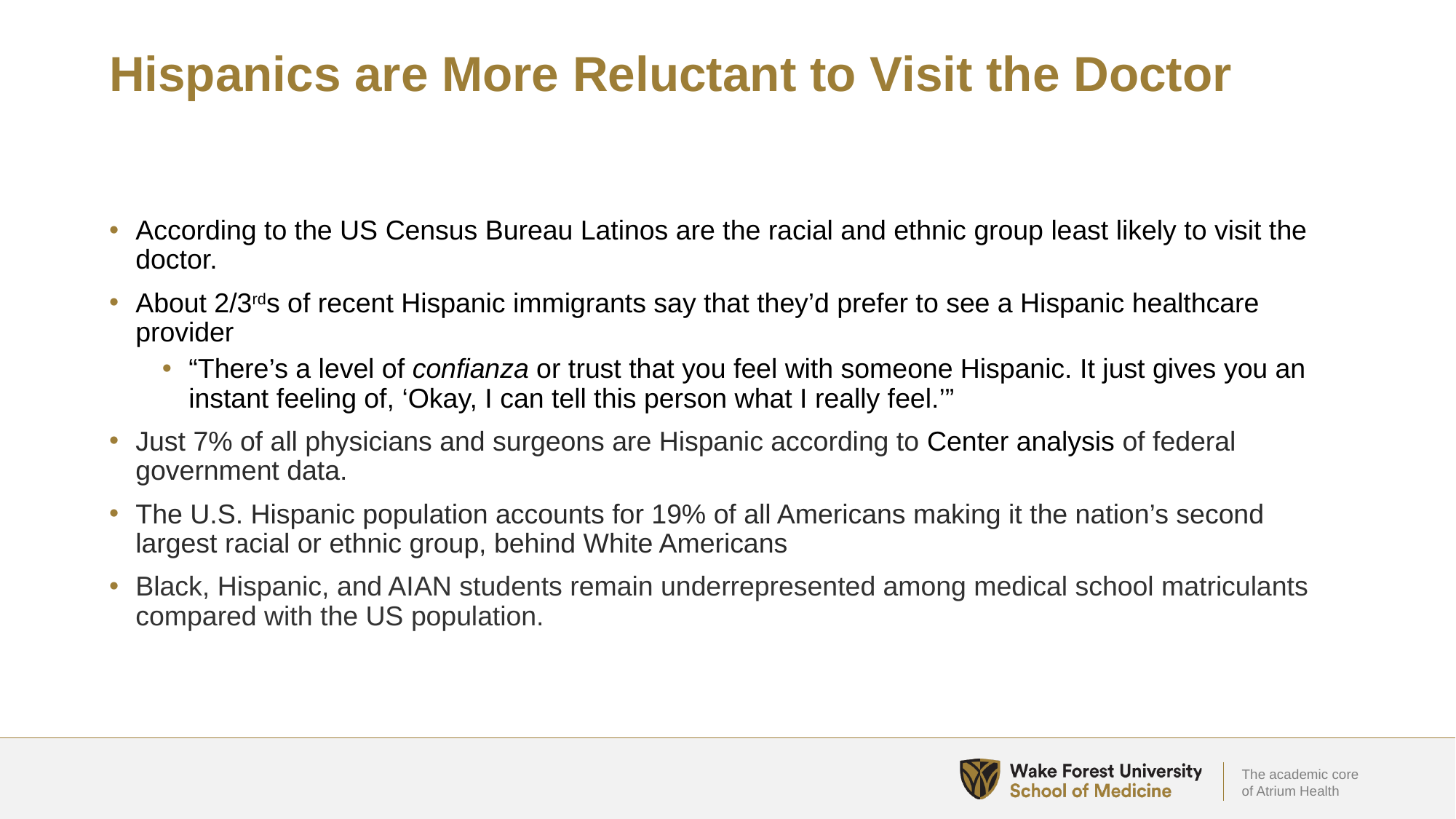

# Hispanics are More Reluctant to Visit the Doctor
According to the US Census Bureau Latinos are the racial and ethnic group least likely to visit the doctor.
About 2/3rds of recent Hispanic immigrants say that they’d prefer to see a Hispanic healthcare provider
“There’s a level of confianza or trust that you feel with someone Hispanic. It just gives you an instant feeling of, ‘Okay, I can tell this person what I really feel.’”
Just 7% of all physicians and surgeons are Hispanic according to Center analysis of federal government data.
The U.S. Hispanic population accounts for 19% of all Americans making it the nation’s second largest racial or ethnic group, behind White Americans
Black, Hispanic, and AIAN students remain underrepresented among medical school matriculants compared with the US population.